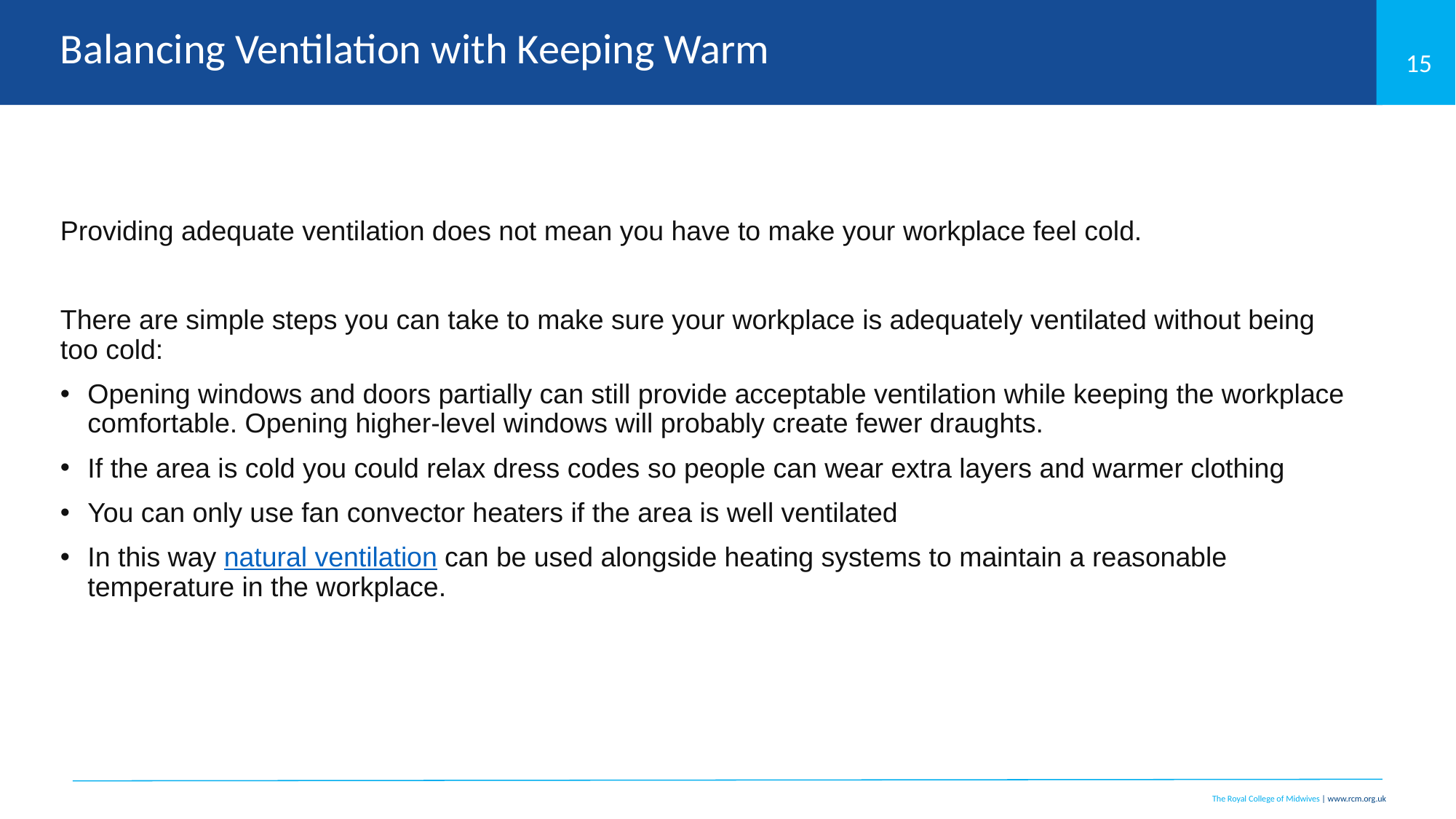

# Balancing Ventilation with Keeping Warm
Providing adequate ventilation does not mean you have to make your workplace feel cold.

There are simple steps you can take to make sure your workplace is adequately ventilated without being too cold:
Opening windows and doors partially can still provide acceptable ventilation while keeping the workplace comfortable. Opening higher-level windows will probably create fewer draughts.
If the area is cold you could relax dress codes so people can wear extra layers and warmer clothing
You can only use fan convector heaters if the area is well ventilated
In this way natural ventilation can be used alongside heating systems to maintain a reasonable temperature in the workplace.